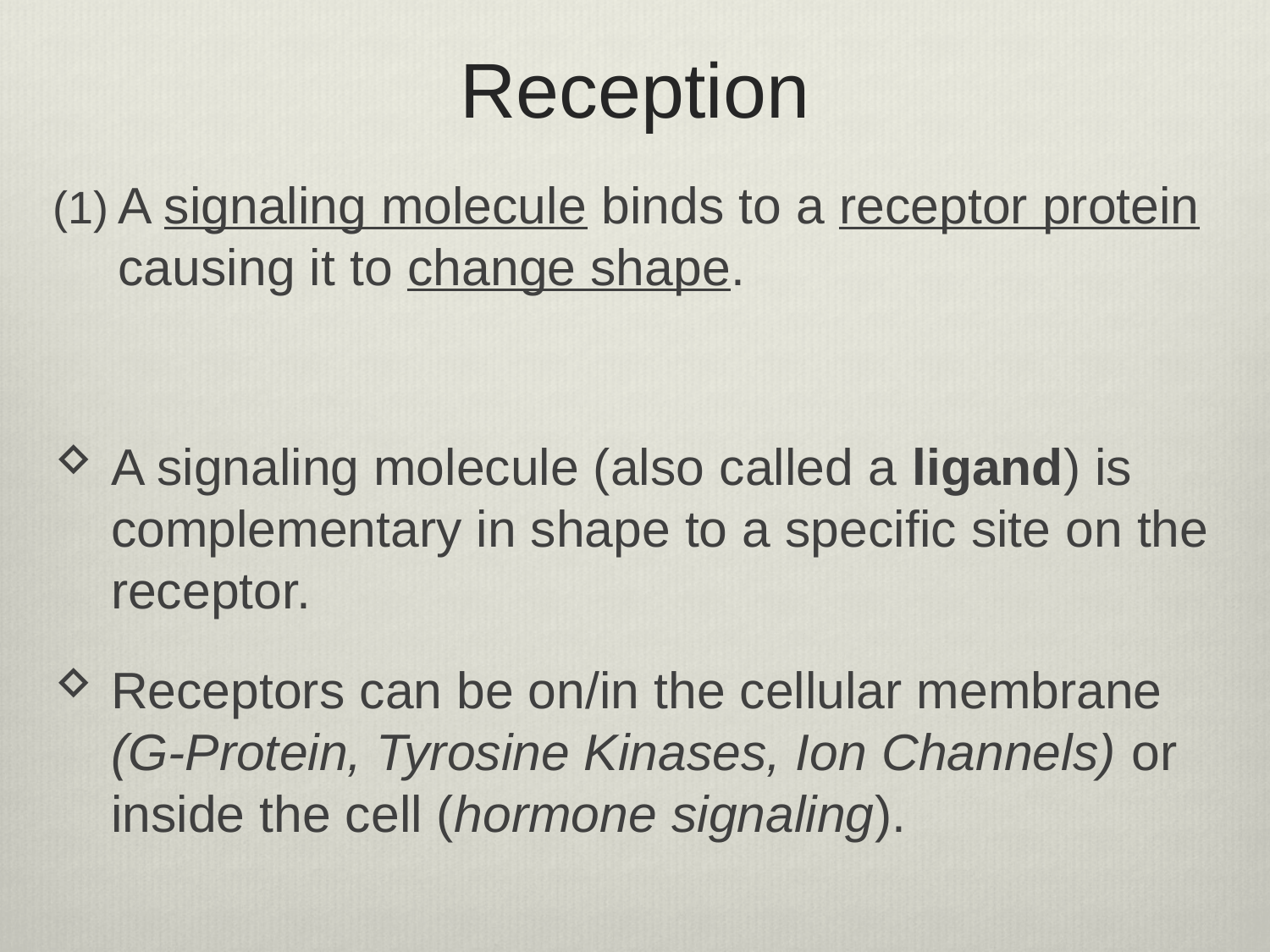

# Reception
A signaling molecule binds to a receptor protein causing it to change shape.

A signaling molecule (also called a ligand) is complementary in shape to a specific site on the receptor.
Receptors can be on/in the cellular membrane  (G-Protein, Tyrosine Kinases, Ion Channels) or inside the cell (hormone signaling).